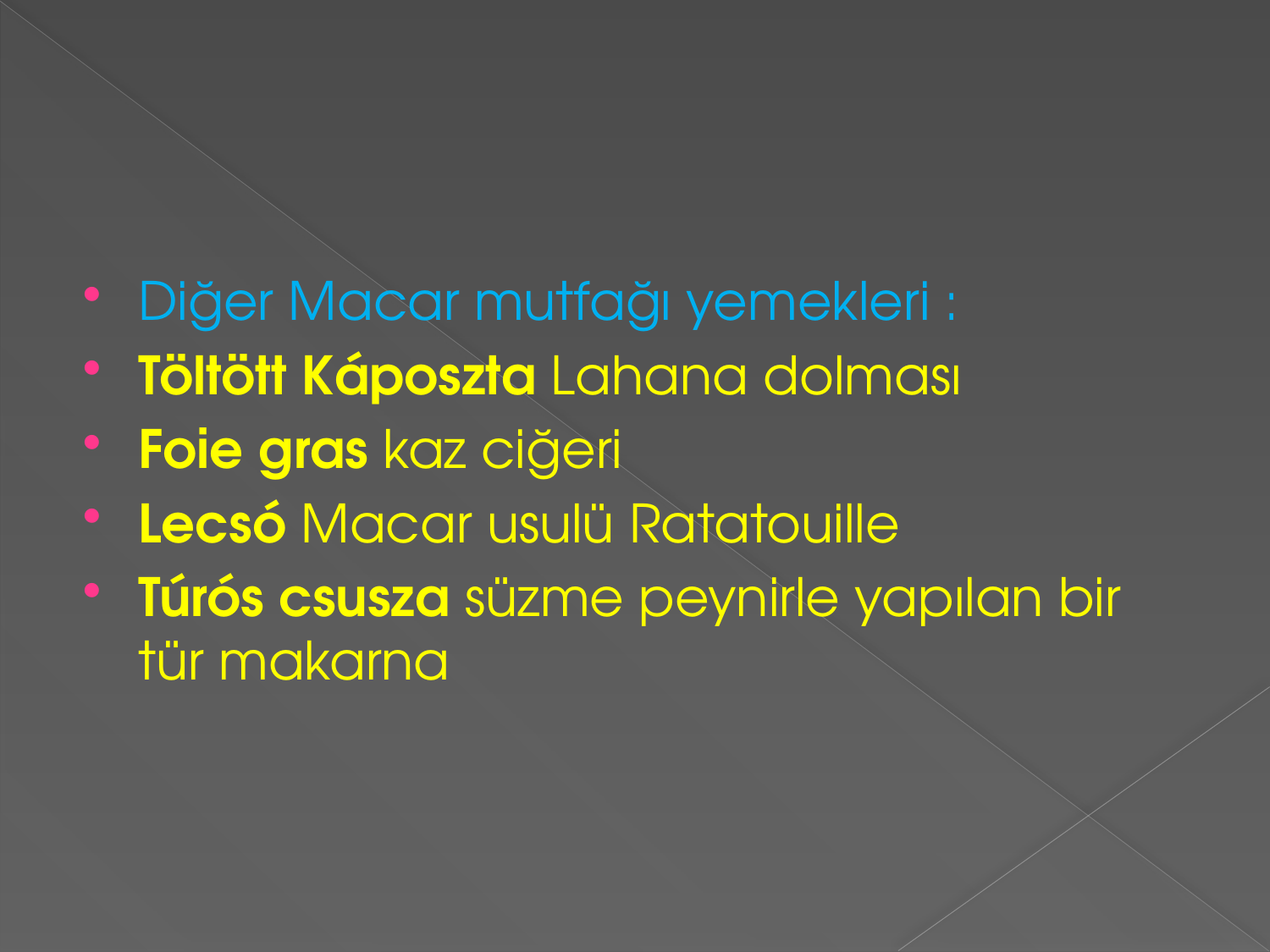

Diğer Macar mutfağı yemekleri :
Töltött Káposzta Lahana dolması
Foie gras kaz ciğeri
Lecsó Macar usulü Ratatouille
Túrós csusza süzme peynirle yapılan bir tür makarna